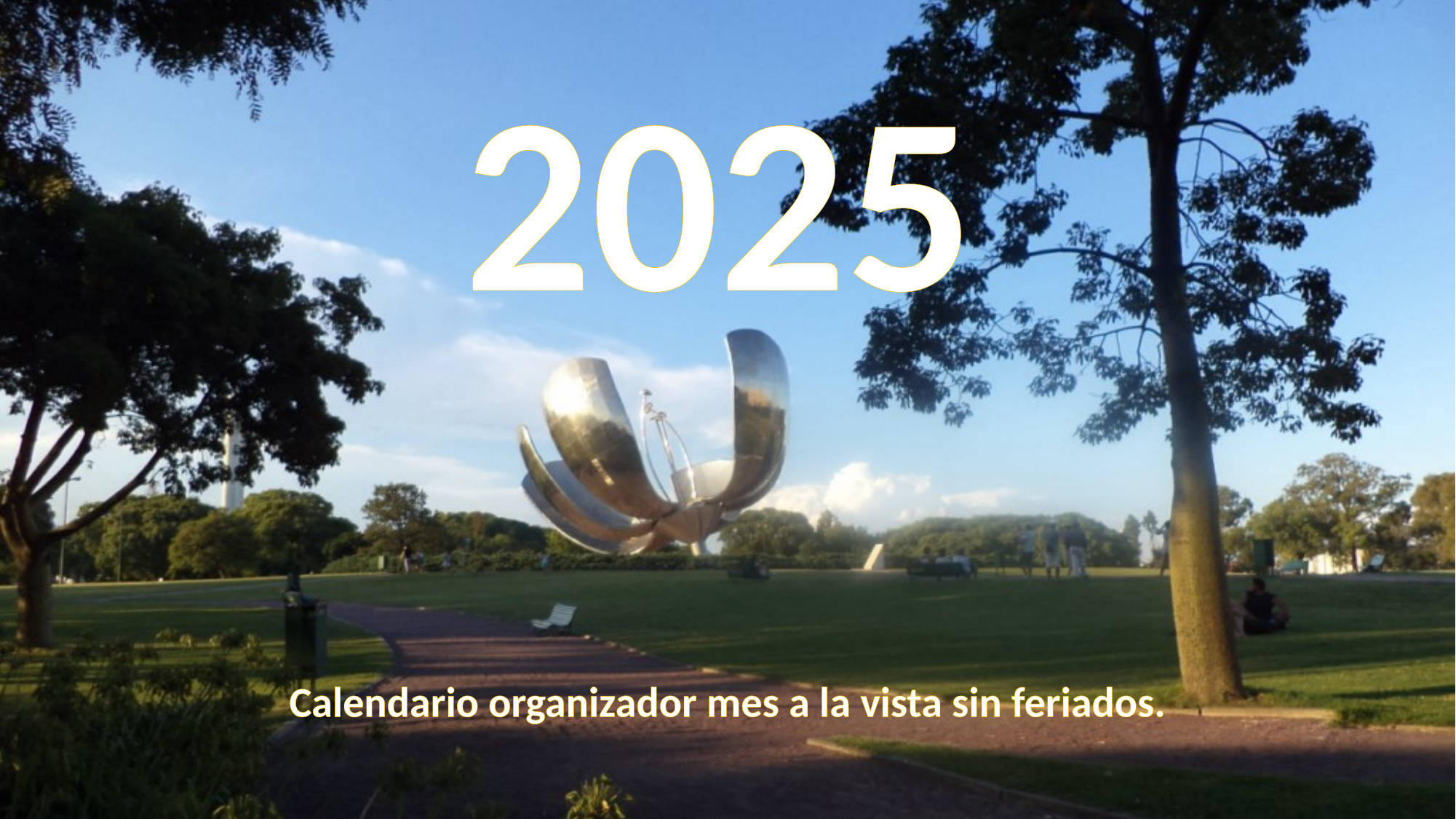

2025
Calendario organizador mes a la vista sin feriados.